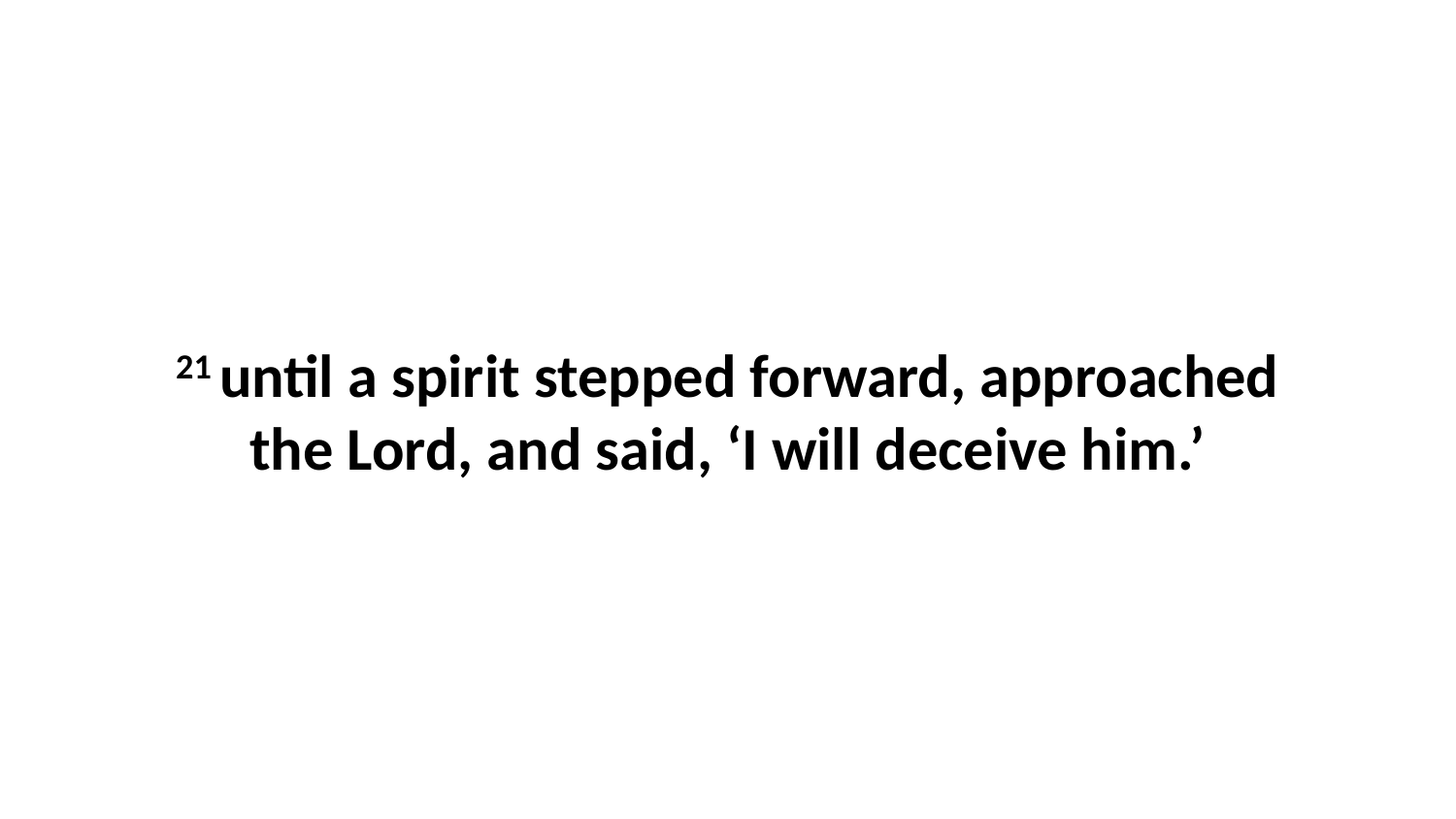

21 until a spirit stepped forward, approached the Lord, and said, ‘I will deceive him.’